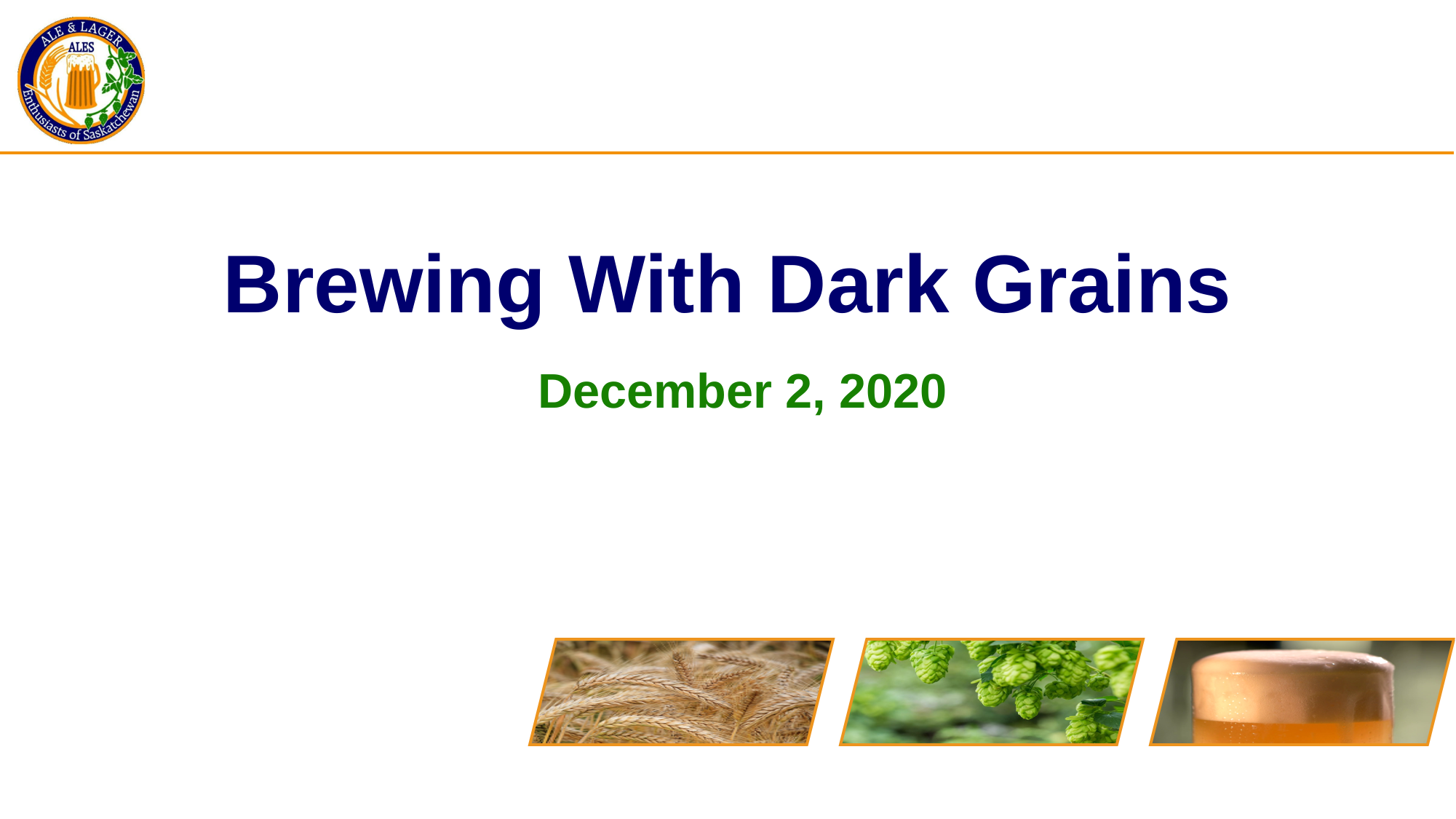

Brewing With Dark Grains
December 2, 2020